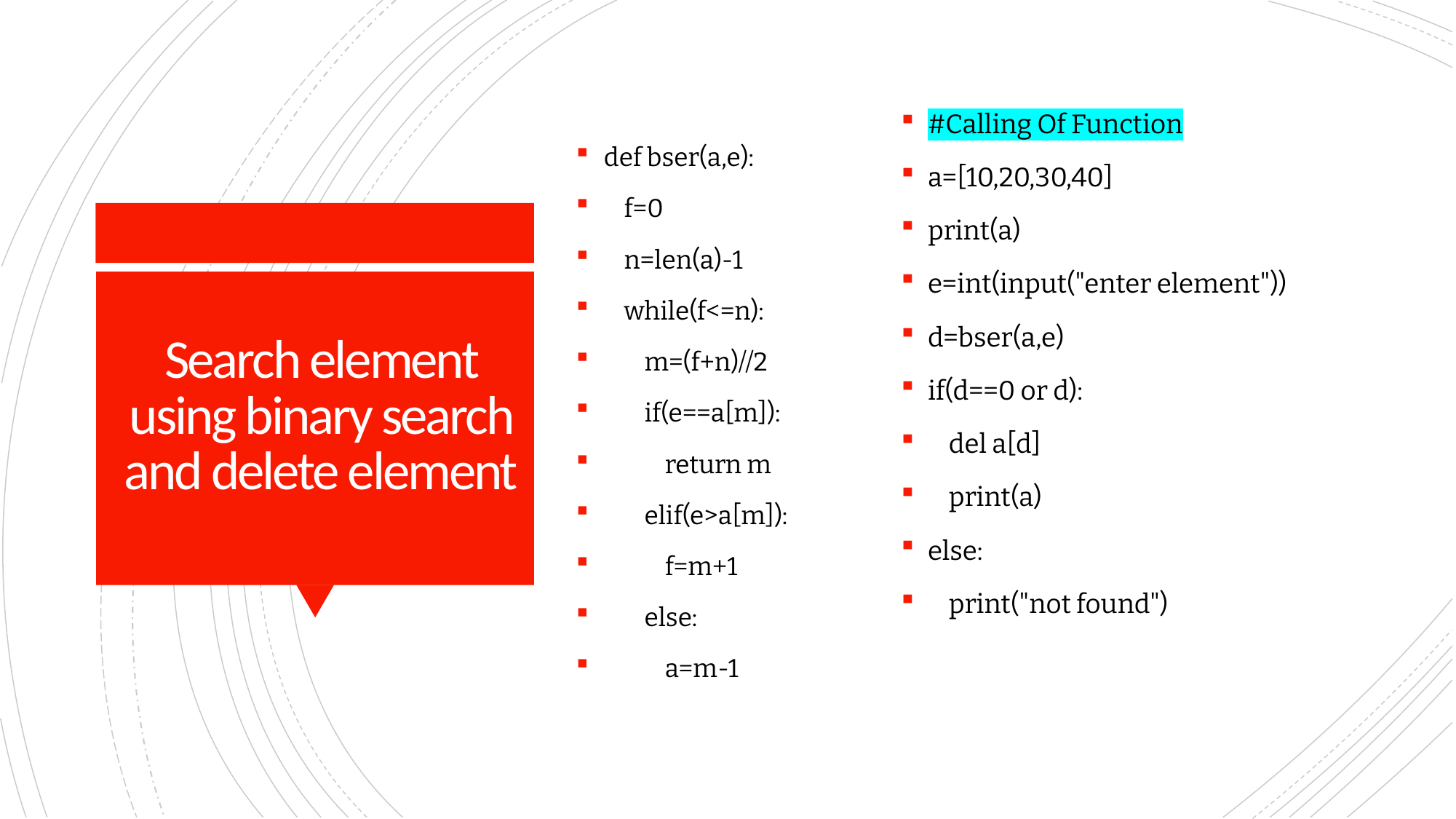

#Calling Of Function
a=[10,20,30,40]
print(a)
e=int(input("enter element"))
d=bser(a,e)
if(d==0 or d):
    del a[d]
    print(a)
else:
    print("not found")

def bser(a,e):
    f=0
    n=len(a)-1
    while(f<=n):
        m=(f+n)//2
        if(e==a[m]):
            return m
        elif(e>a[m]):
            f=m+1
        else:
            a=m-1

# Search element using binary search and delete element